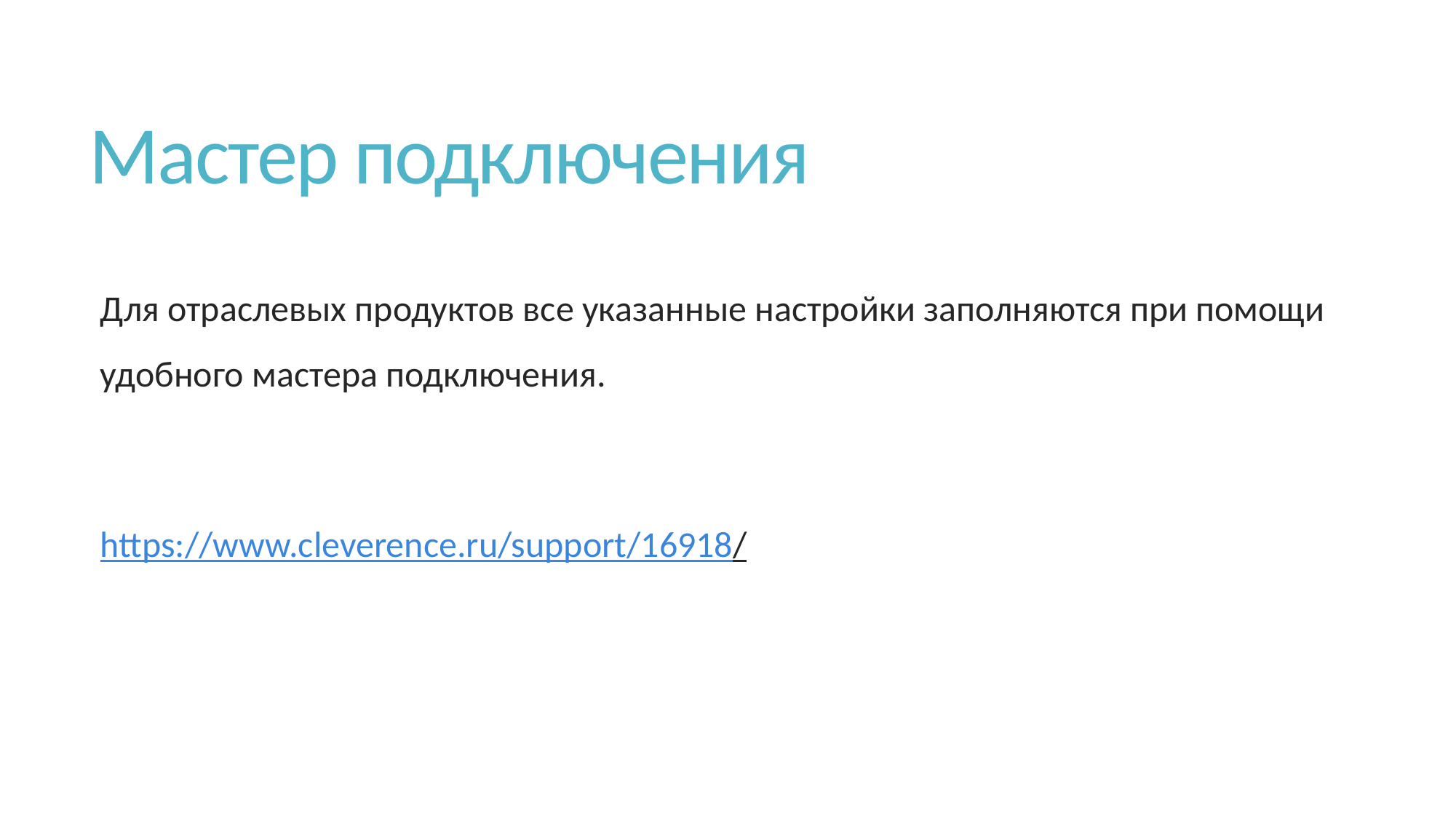

# Мастер подключения
Для отраслевых продуктов все указанные настройки заполняются при помощи удобного мастера подключения.

https://www.cleverence.ru/support/16918/